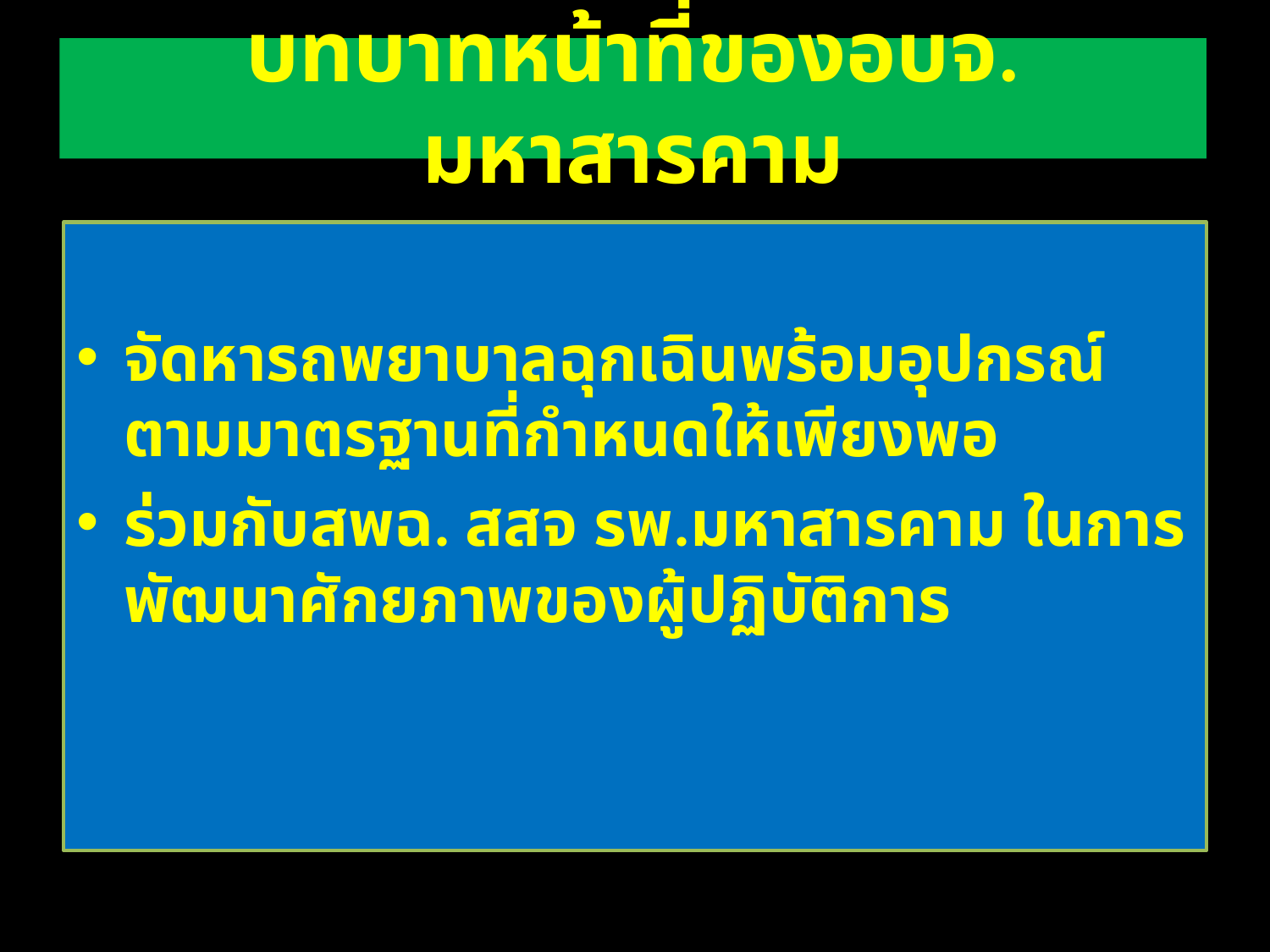

# บทบาทหน้าที่ของอบจ. มหาสารคาม

จัดหารถพยาบาลฉุกเฉินพร้อมอุปกรณ์ตามมาตรฐานที่กำหนดให้เพียงพอ
ร่วมกับสพฉ. สสจ รพ.มหาสารคาม ในการพัฒนาศักยภาพของผู้ปฏิบัติการ